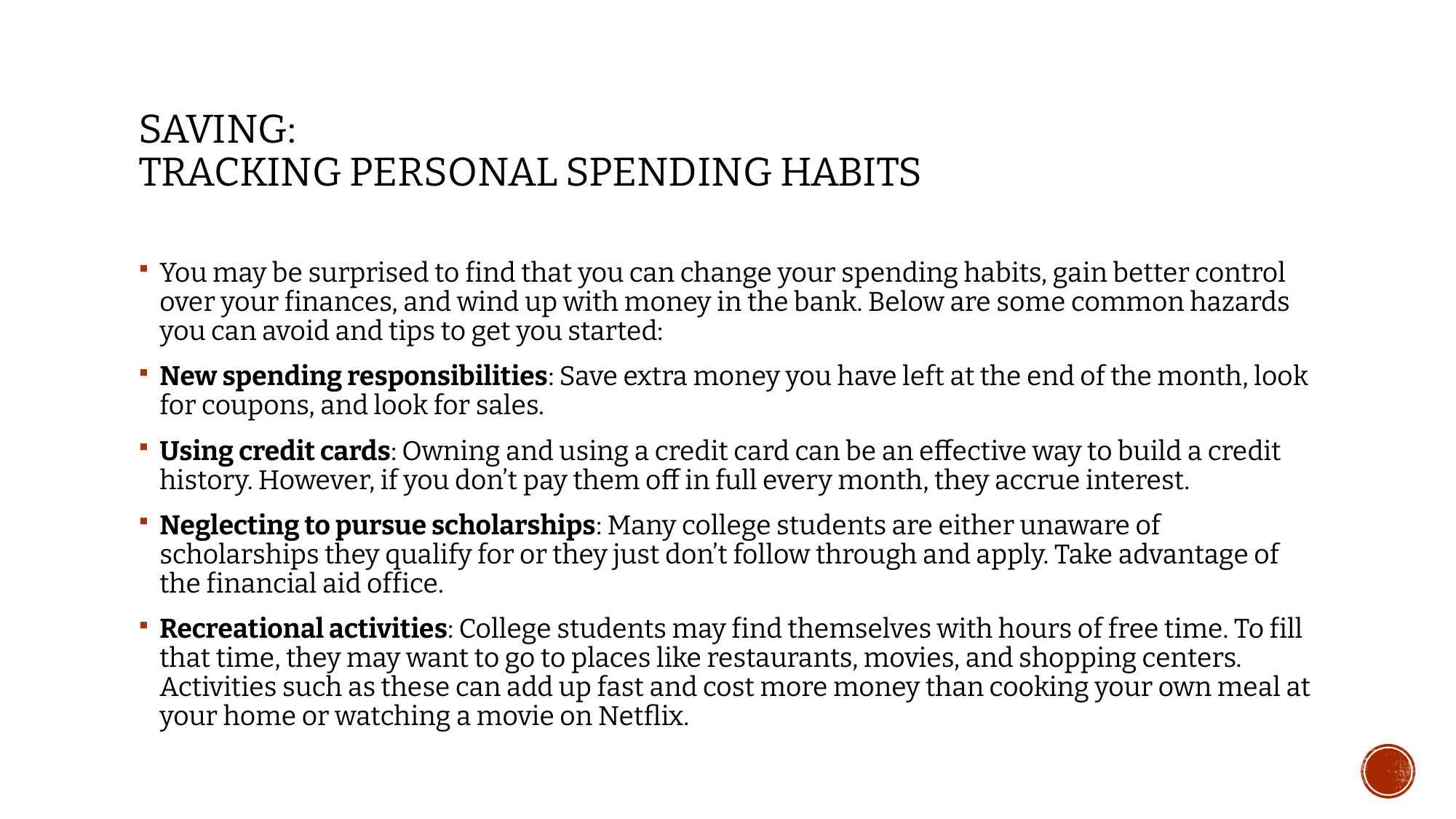

# Saving: Tracking Personal Spending Habits
You may be surprised to find that you can change your spending habits, gain better control over your finances, and wind up with money in the bank. Below are some common hazards you can avoid and tips to get you started:
New spending responsibilities: Save extra money you have left at the end of the month, look for coupons, and look for sales.
Using credit cards: Owning and using a credit card can be an effective way to build a credit history. However, if you don’t pay them off in full every month, they accrue interest.
Neglecting to pursue scholarships: Many college students are either unaware of scholarships they qualify for or they just don’t follow through and apply. Take advantage of the financial aid office.
Recreational activities: College students may find themselves with hours of free time. To fill that time, they may want to go to places like restaurants, movies, and shopping centers. Activities such as these can add up fast and cost more money than cooking your own meal at your home or watching a movie on Netflix.